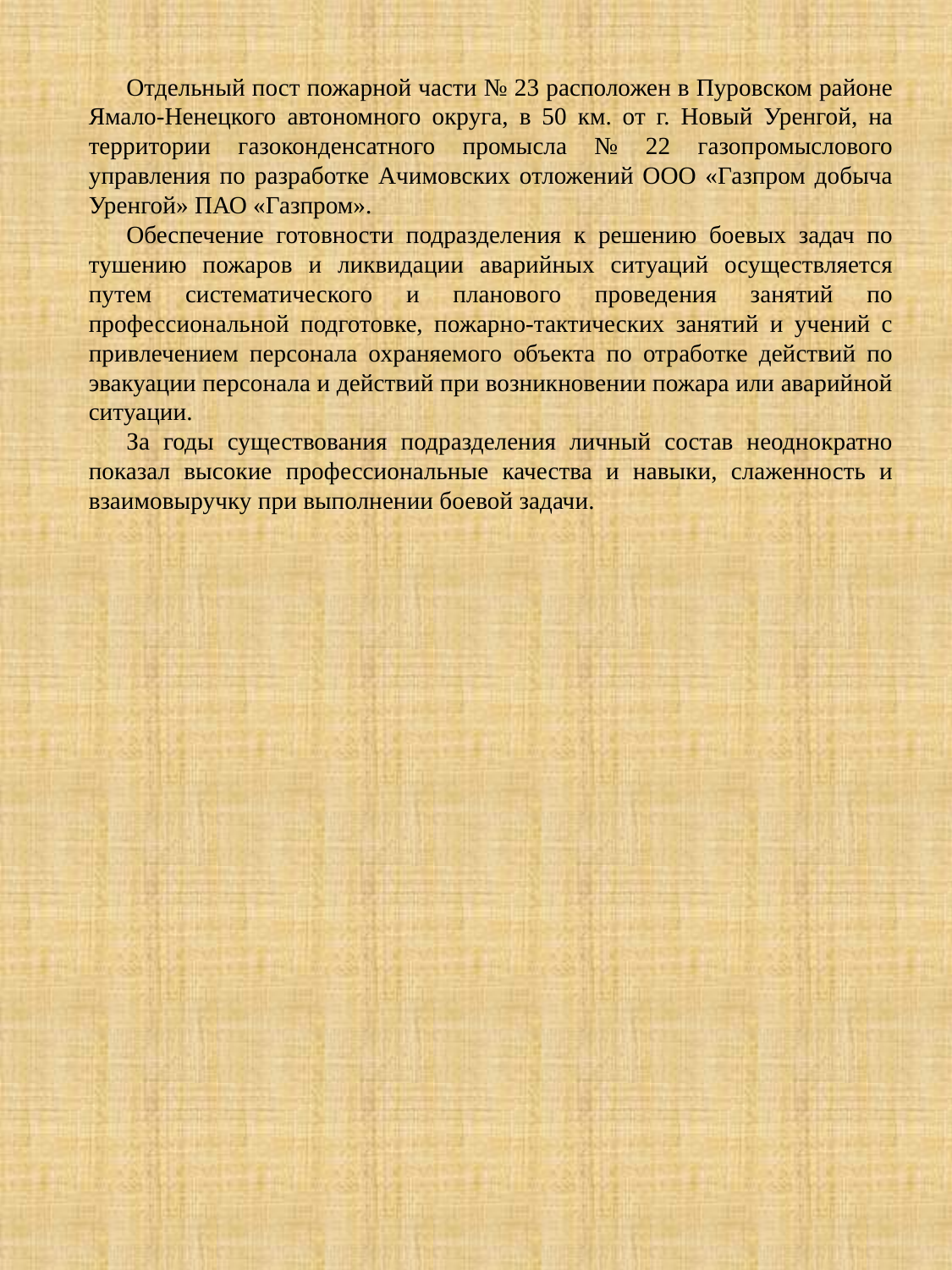

Отдельный пост пожарной части № 23 расположен в Пуровском районе Ямало-Ненецкого автономного округа, в 50 км. от г. Новый Уренгой, на территории газоконденсатного промысла № 22 газопромыслового управления по разработке Ачимовских отложений ООО «Газпром добыча Уренгой» ПАО «Газпром».
Обеспечение готовности подразделения к решению боевых задач по тушению пожаров и ликвидации аварийных ситуаций осуществляется путем систематического и планового проведения занятий по профессиональной подготовке, пожарно-тактических занятий и учений с привлечением персонала охраняемого объекта по отработке действий по эвакуации персонала и действий при возникновении пожара или аварийной ситуации.
За годы существования подразделения личный состав неоднократно показал высокие профессиональные качества и навыки, слаженность и взаимовыручку при выполнении боевой задачи.